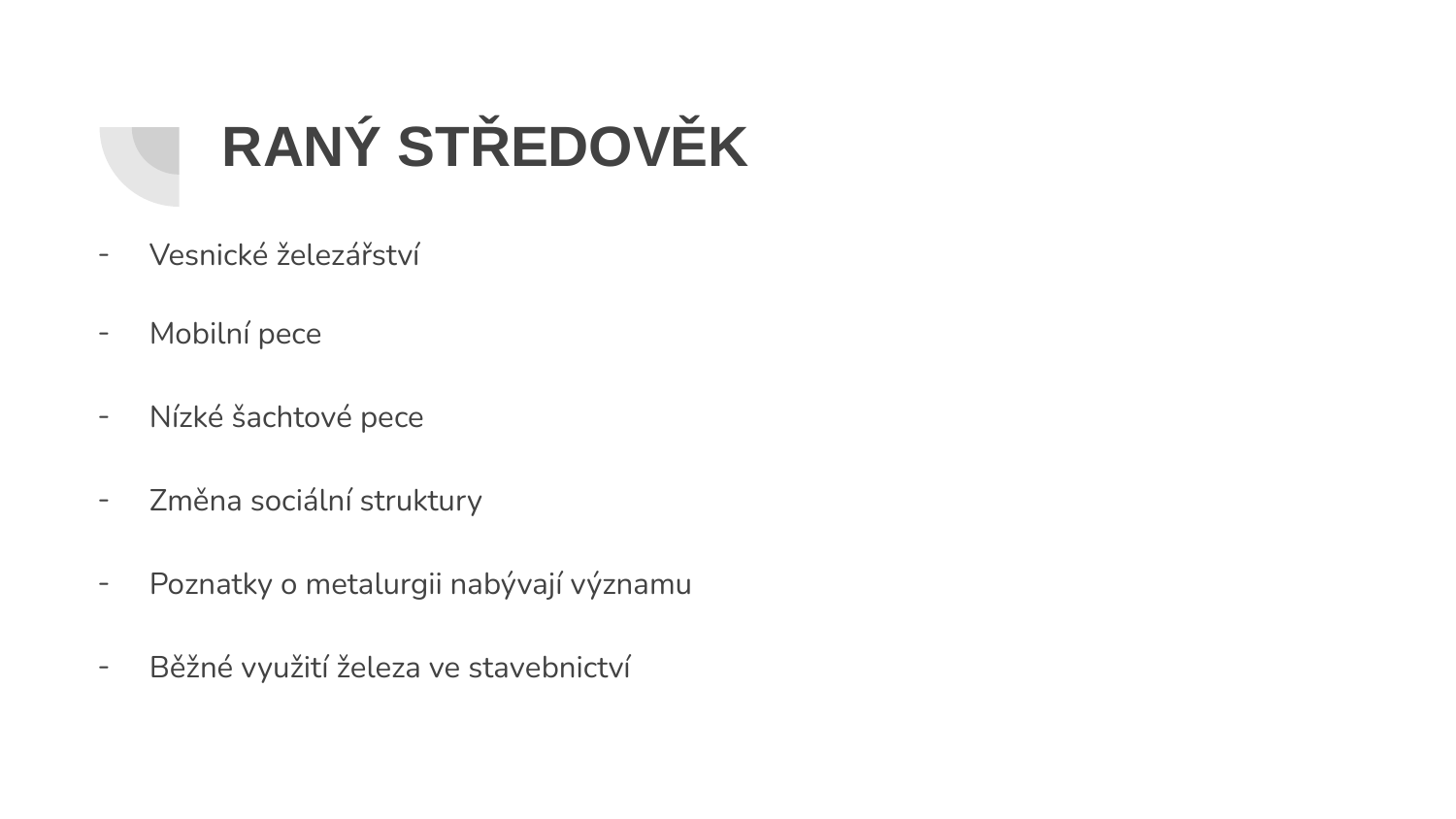

# RANÝ STŘEDOVĚK
Vesnické železářství
Mobilní pece
Nízké šachtové pece
Změna sociální struktury
Poznatky o metalurgii nabývají významu
Běžné využití železa ve stavebnictví